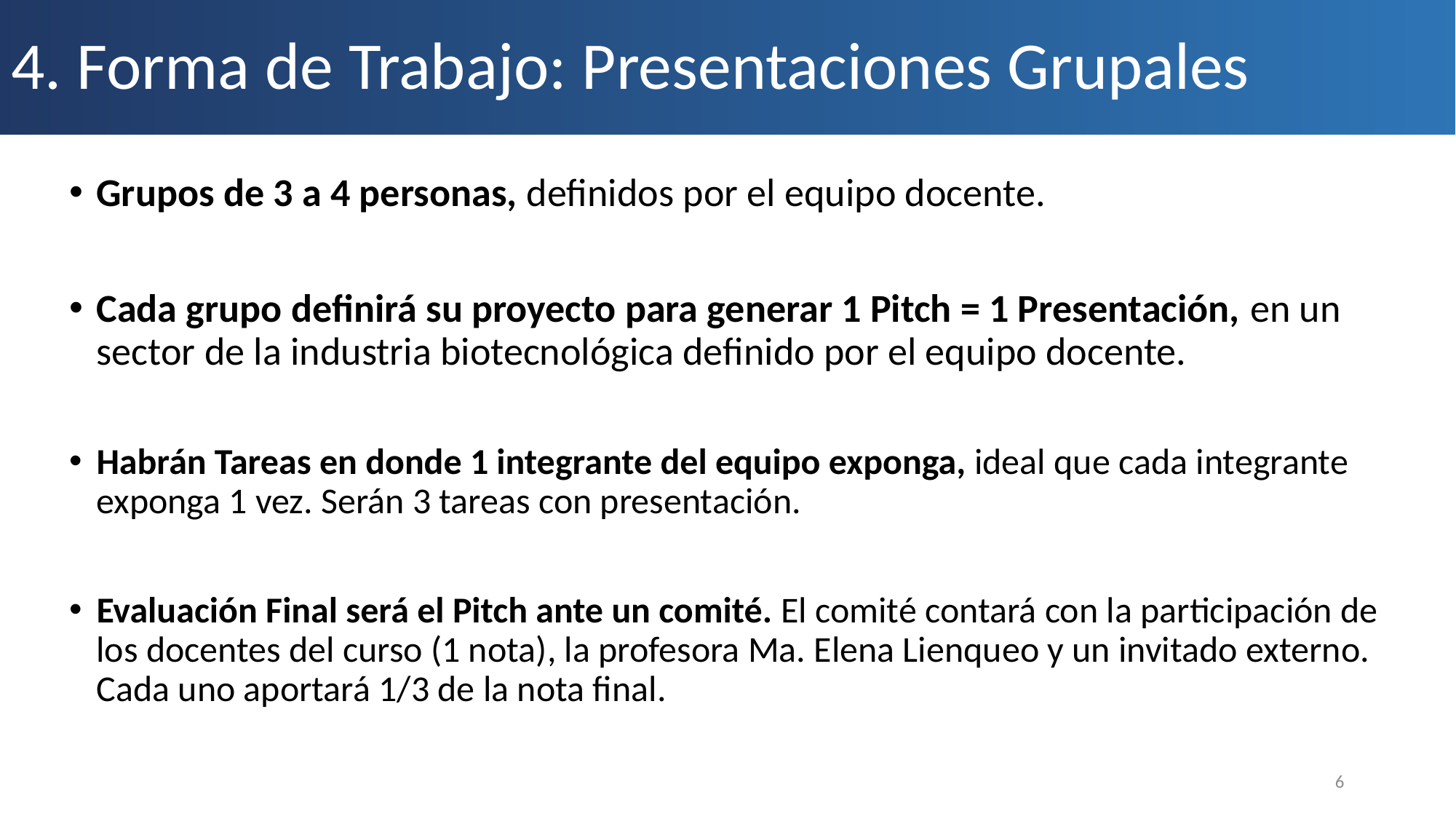

# 4. Forma de Trabajo: Presentaciones Grupales
Grupos de 3 a 4 personas, definidos por el equipo docente.

Cada grupo definirá su proyecto para generar 1 Pitch = 1 Presentación, en un sector de la industria biotecnológica definido por el equipo docente.

Habrán Tareas en donde 1 integrante del equipo exponga, ideal que cada integrante exponga 1 vez. Serán 3 tareas con presentación.

Evaluación Final será el Pitch ante un comité. El comité contará con la participación de los docentes del curso (1 nota), la profesora Ma. Elena Lienqueo y un invitado externo. Cada uno aportará 1/3 de la nota final.

6